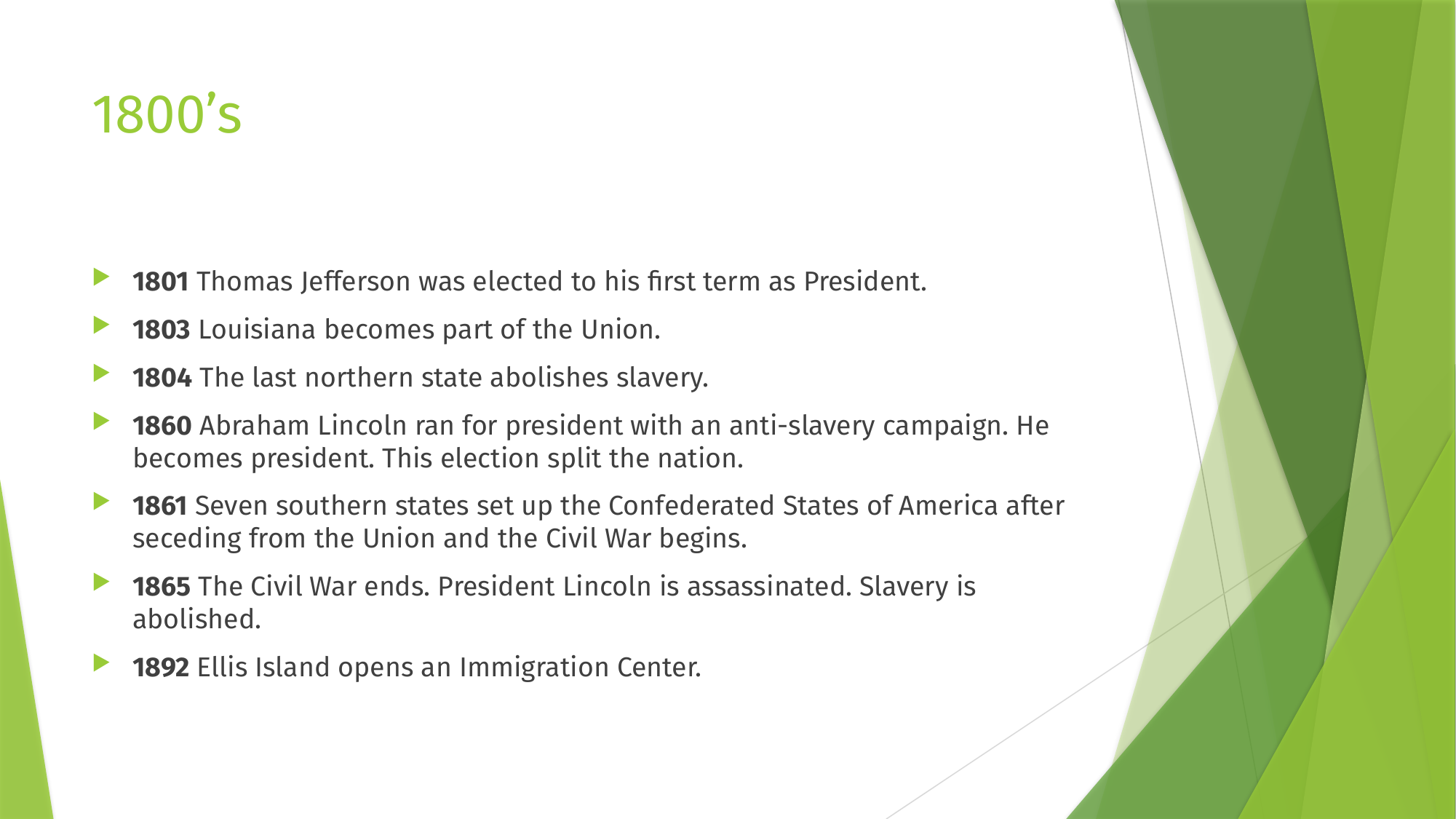

# 1800’s
1801 Thomas Jefferson was elected to his first term as President.
1803 Louisiana becomes part of the Union.
1804 The last northern state abolishes slavery.
1860 Abraham Lincoln ran for president with an anti-slavery campaign. He becomes president. This election split the nation.
1861 Seven southern states set up the Confederated States of America after seceding from the Union and the Civil War begins.
1865 The Civil War ends. President Lincoln is assassinated. Slavery is abolished.
1892 Ellis Island opens an Immigration Center.